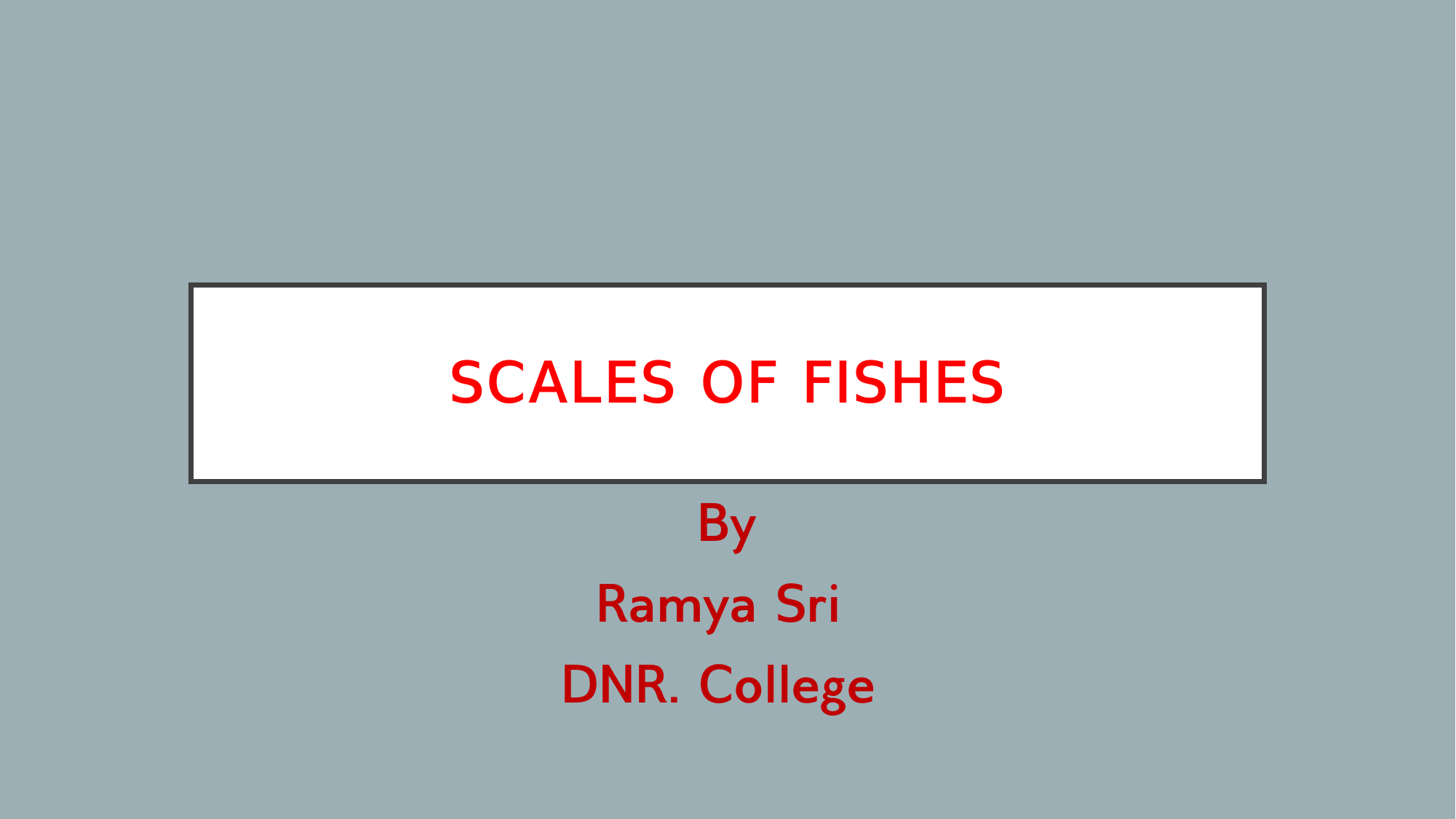

# Scales of Fishes
By
Ramya Sri
DNR. College